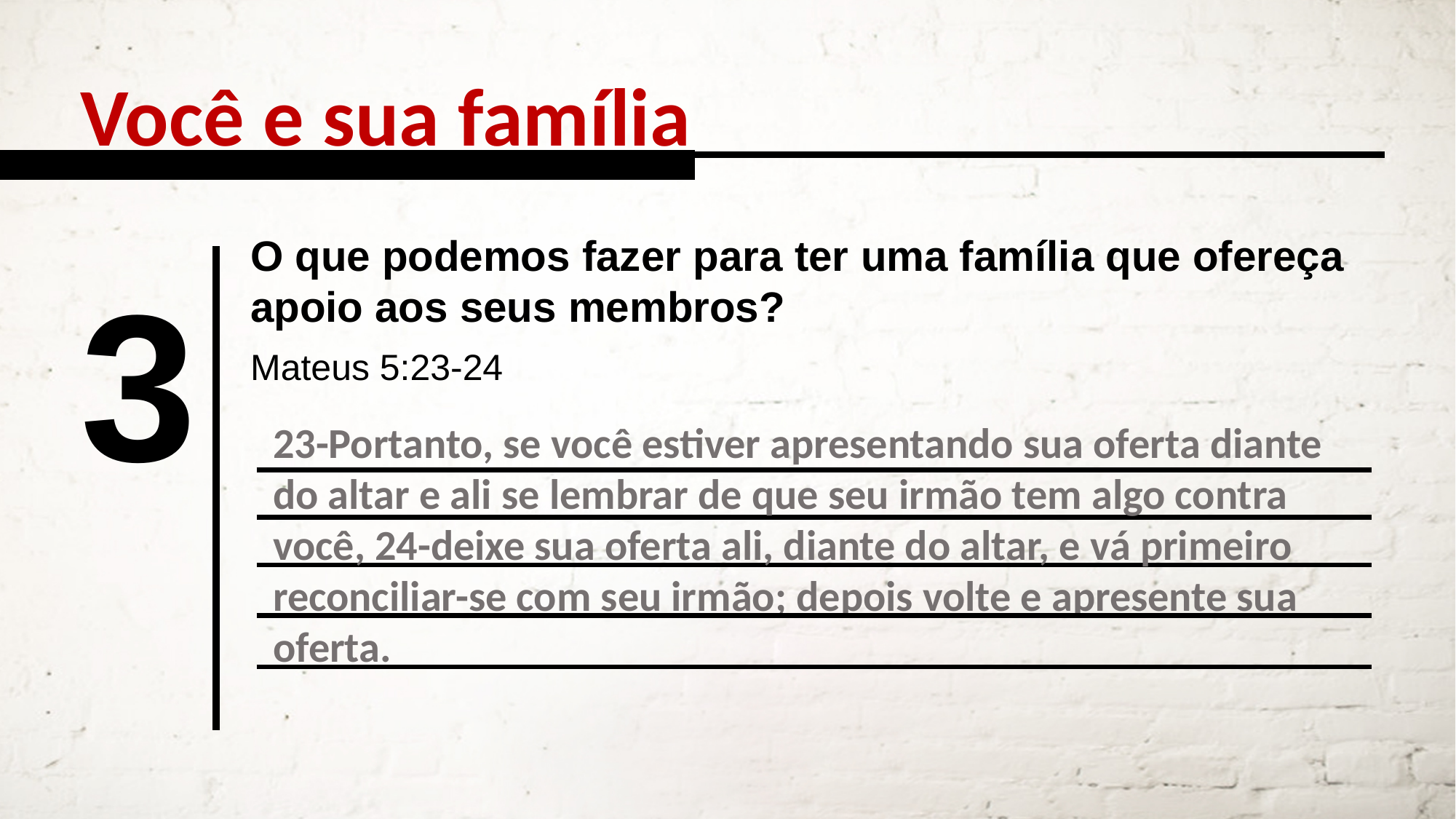

Você e sua família

O que podemos fazer para ter uma família que ofereça apoio aos seus membros?
3
Mateus 5:23-24
23-Portanto, se você estiver apresentando sua oferta diante do altar e ali se lembrar de que seu irmão tem algo contra você, 24-deixe sua oferta ali, diante do altar, e vá primeiro reconciliar-se com seu irmão; depois volte e apresente sua oferta.